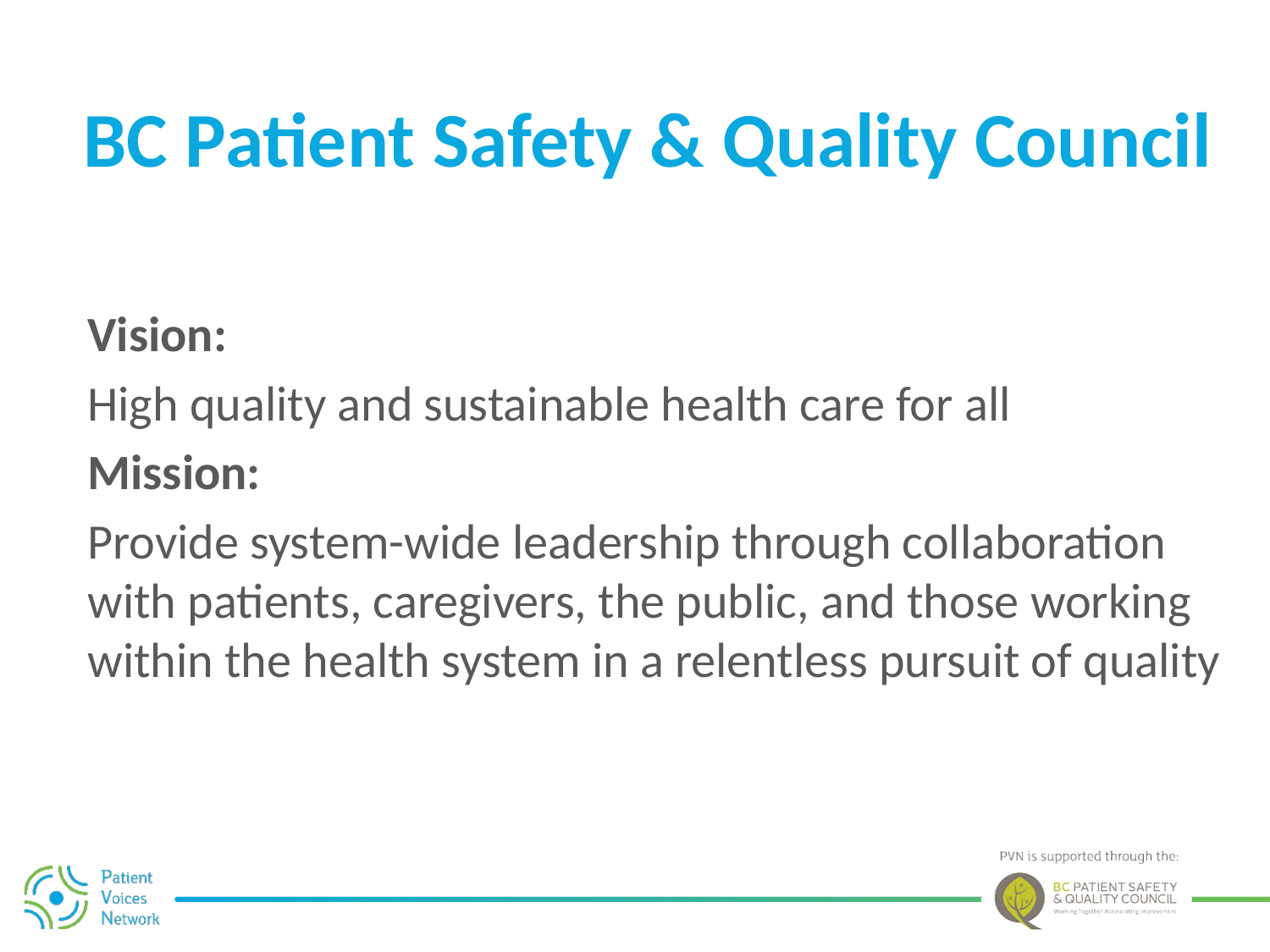

# BC Patient Safety & Quality Council
Vision:
High quality and sustainable health care for all
Mission:
Provide system-wide leadership through collaboration with patients, caregivers, the public, and those working within the health system in a relentless pursuit of quality